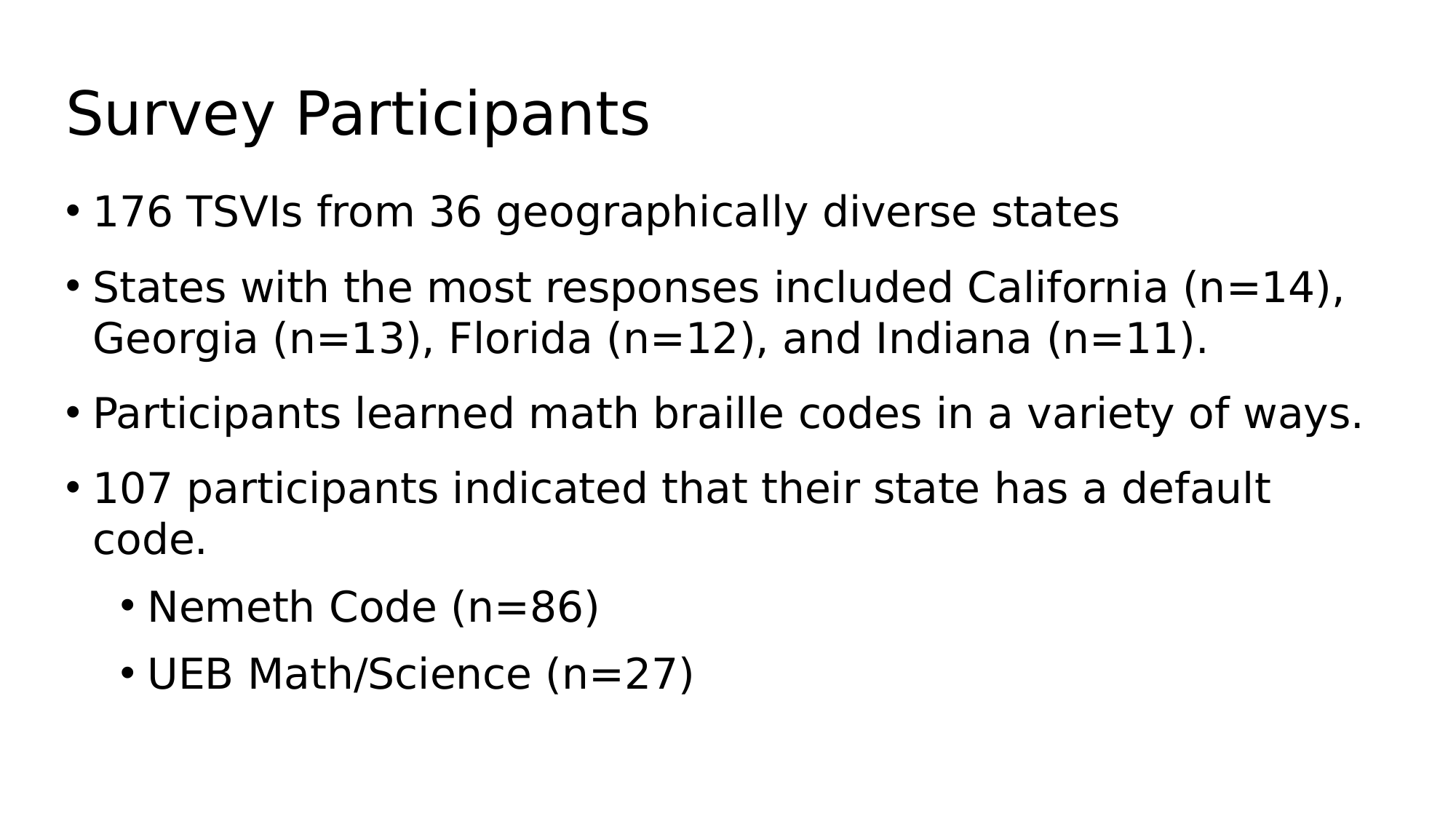

# Survey Participants
176 TSVIs from 36 geographically diverse states
States with the most responses included California (n=14), Georgia (n=13), Florida (n=12), and Indiana (n=11).
Participants learned math braille codes in a variety of ways.
107 participants indicated that their state has a default code.
Nemeth Code (n=86)
UEB Math/Science (n=27)